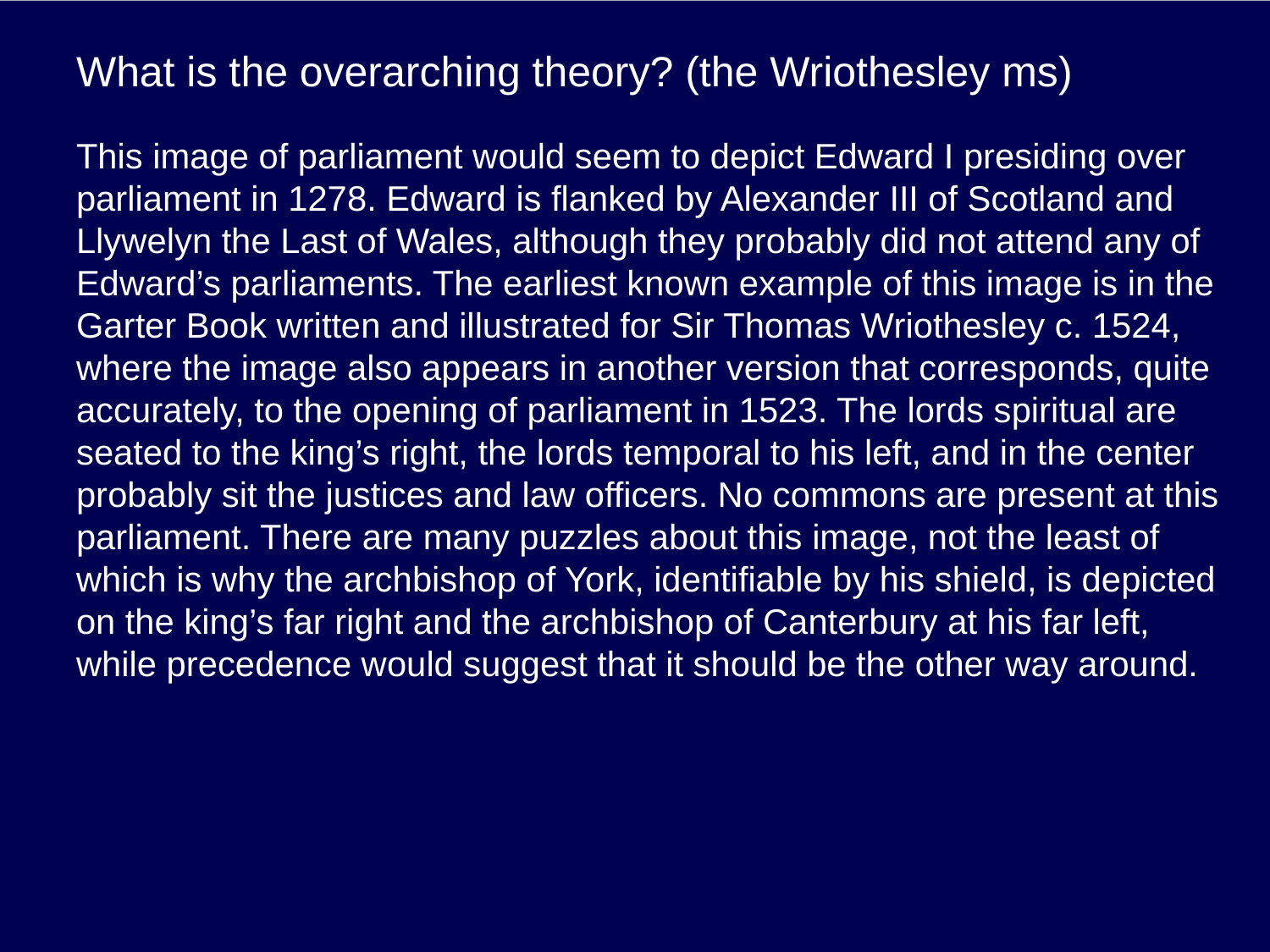

# What is the overarching theory? (the Wriothesley ms)
This image of parliament would seem to depict Edward I presiding over parliament in 1278. Edward is flanked by Alexander III of Scotland and Llywelyn the Last of Wales, although they probably did not attend any of Edward’s parliaments. The earliest known example of this image is in the Garter Book written and illustrated for Sir Thomas Wriothesley c. 1524, where the image also appears in another version that corresponds, quite accurately, to the opening of parliament in 1523. The lords spiritual are seated to the king’s right, the lords temporal to his left, and in the center probably sit the justices and law officers. No commons are present at this parliament. There are many puzzles about this image, not the least of which is why the archbishop of York, identifiable by his shield, is depicted on the king’s far right and the archbishop of Canterbury at his far left, while precedence would suggest that it should be the other way around.